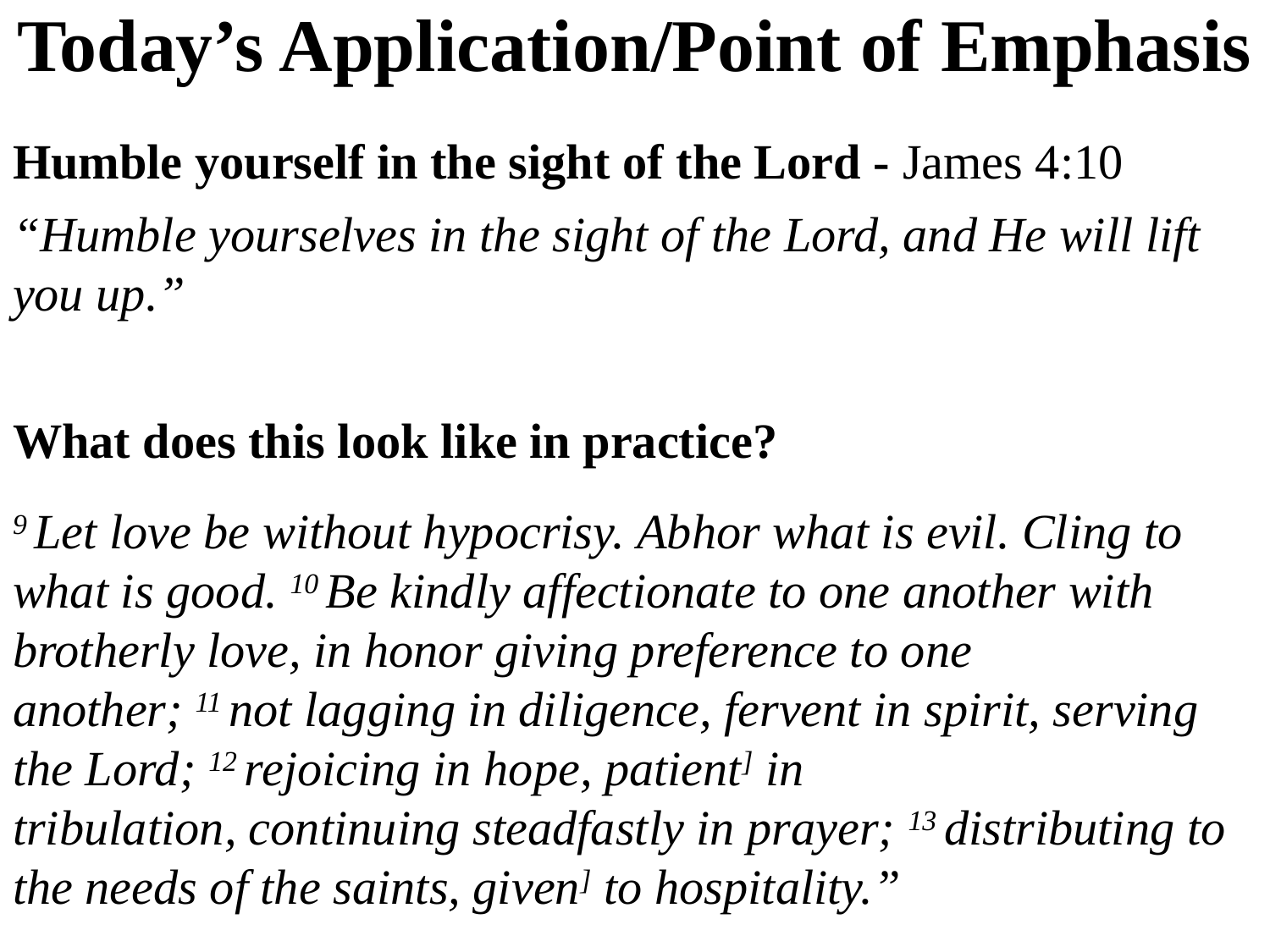

# Today’s Application/Point of Emphasis
Humble yourself in the sight of the Lord - James 4:10
“Humble yourselves in the sight of the Lord, and He will lift you up.”

What does this look like in practice?
9 Let love be without hypocrisy. Abhor what is evil. Cling to what is good. 10 Be kindly affectionate to one another with brotherly love, in honor giving preference to one another; 11 not lagging in diligence, fervent in spirit, serving the Lord; 12 rejoicing in hope, patient] in tribulation, continuing steadfastly in prayer; 13 distributing to the needs of the saints, given] to hospitality.”